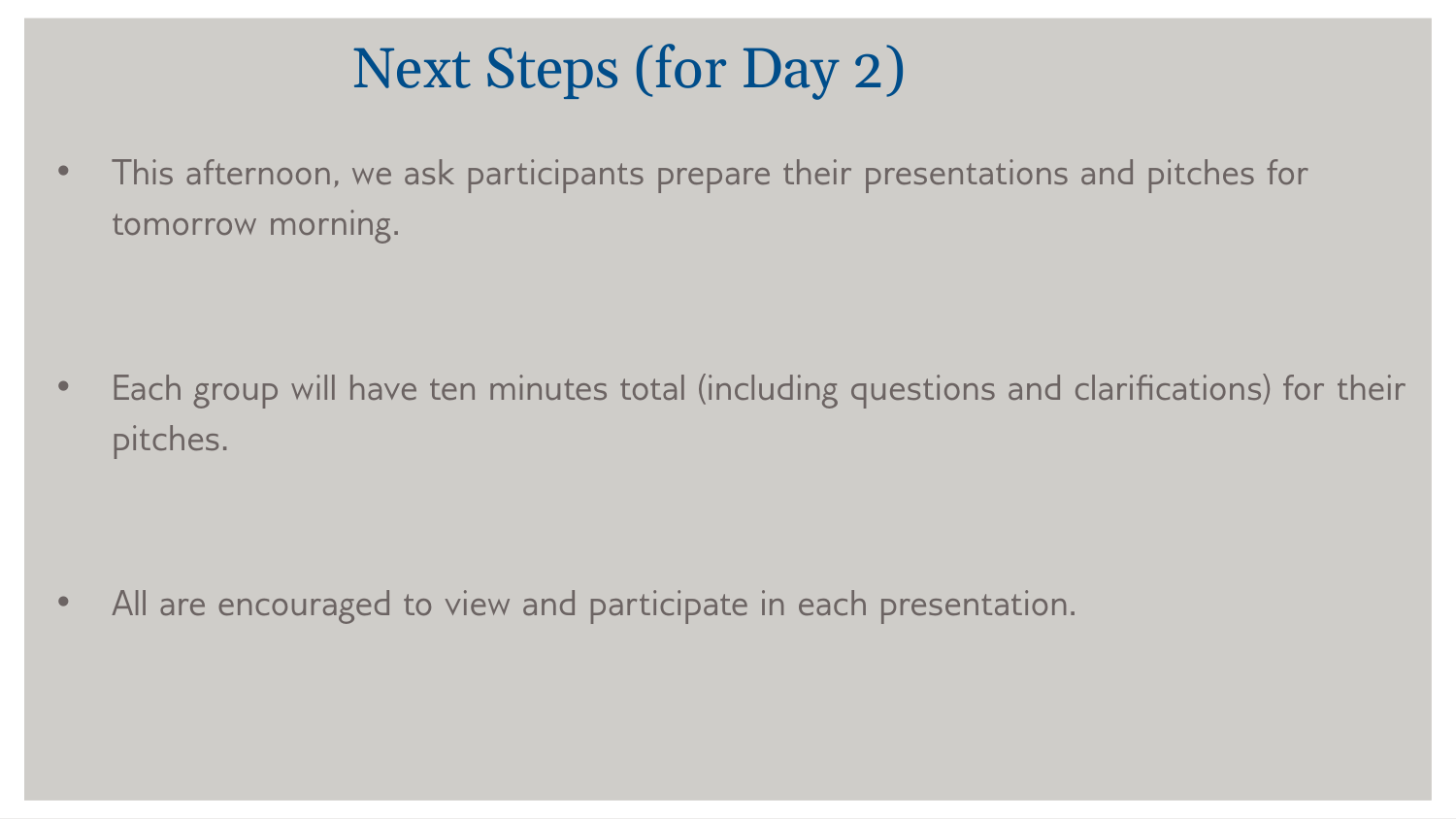

# Next Steps (for Day 2)
This afternoon, we ask participants prepare their presentations and pitches for tomorrow morning.

Each group will have ten minutes total (including questions and clarifications) for their pitches.

All are encouraged to view and participate in each presentation.